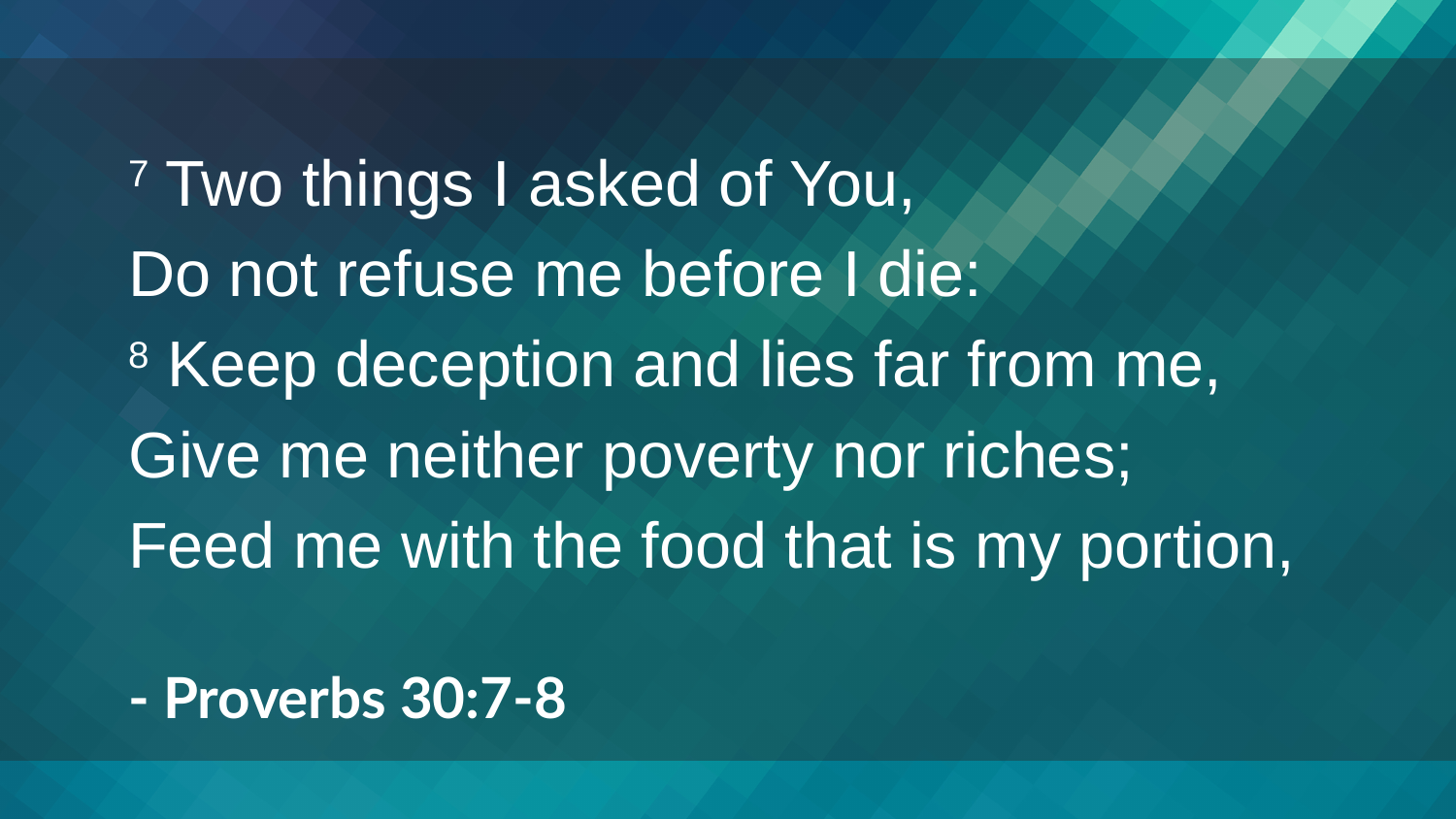

7 Two things I asked of You,
Do not refuse me before I die:
8 Keep deception and lies far from me,
Give me neither poverty nor riches;
Feed me with the food that is my portion,
- Proverbs 30:7-8